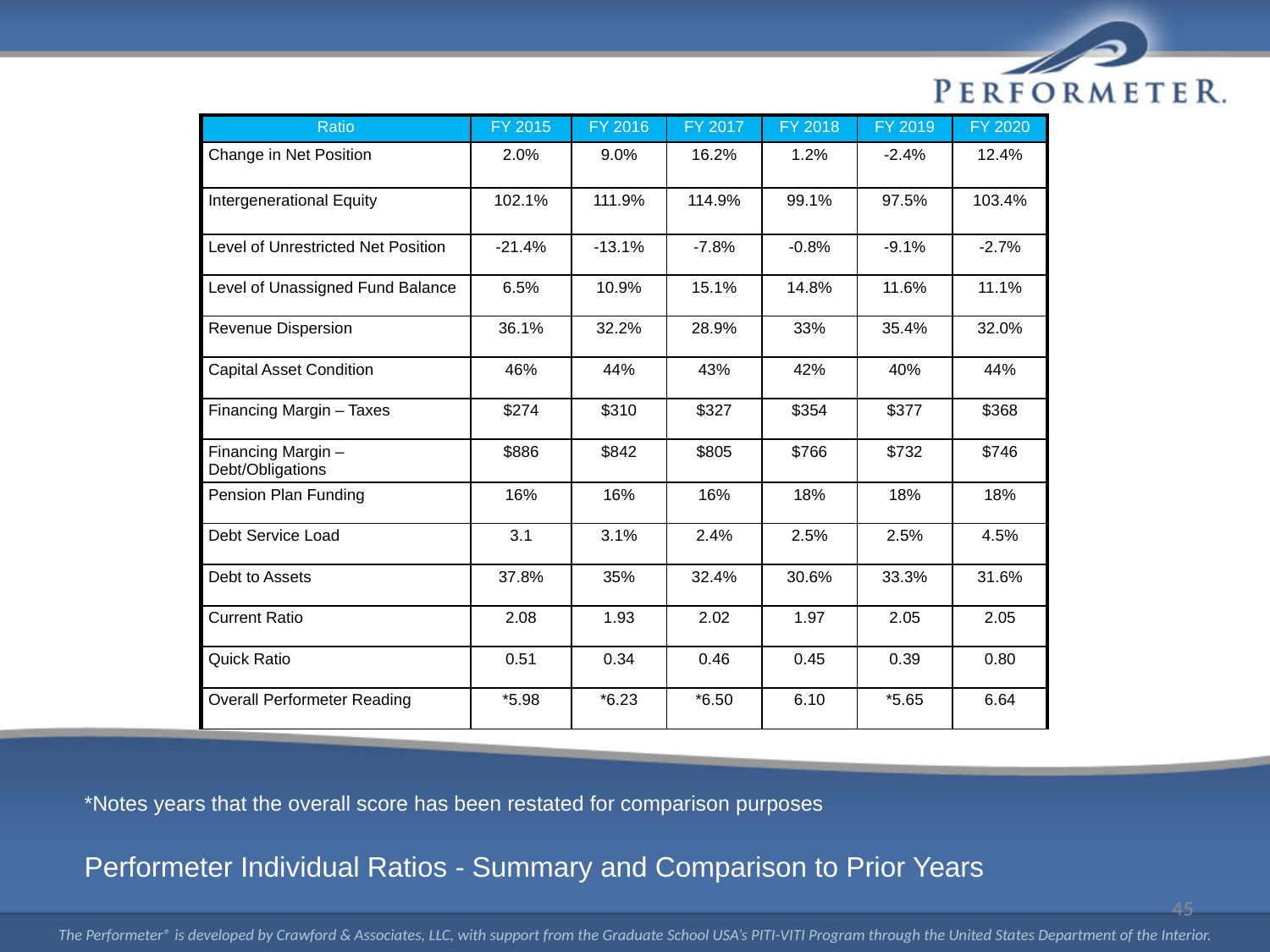

| Ratio | FY 2015 | FY 2016 | FY 2017 | FY 2018 | FY 2019 | FY 2020 |
| --- | --- | --- | --- | --- | --- | --- |
| Change in Net Position | 2.0% | 9.0% | 16.2% | 1.2% | -2.4% | 12.4% |
| Intergenerational Equity | 102.1% | 111.9% | 114.9% | 99.1% | 97.5% | 103.4% |
| Level of Unrestricted Net Position | -21.4% | -13.1% | -7.8% | -0.8% | -9.1% | -2.7% |
| Level of Unassigned Fund Balance | 6.5% | 10.9% | 15.1% | 14.8% | 11.6% | 11.1% |
| Revenue Dispersion | 36.1% | 32.2% | 28.9% | 33% | 35.4% | 32.0% |
| Capital Asset Condition | 46% | 44% | 43% | 42% | 40% | 44% |
| Financing Margin – Taxes | $274 | $310 | $327 | $354 | $377 | $368 |
| Financing Margin – Debt/Obligations | $886 | $842 | $805 | $766 | $732 | $746 |
| Pension Plan Funding | 16% | 16% | 16% | 18% | 18% | 18% |
| Debt Service Load | 3.1 | 3.1% | 2.4% | 2.5% | 2.5% | 4.5% |
| Debt to Assets | 37.8% | 35% | 32.4% | 30.6% | 33.3% | 31.6% |
| Current Ratio | 2.08 | 1.93 | 2.02 | 1.97 | 2.05 | 2.05 |
| Quick Ratio | 0.51 | 0.34 | 0.46 | 0.45 | 0.39 | 0.80 |
| Overall Performeter Reading | \*5.98 | \*6.23 | \*6.50 | 6.10 | \*5.65 | 6.64 |
*Notes years that the overall score has been restated for comparison purposes
Performeter Individual Ratios - Summary and Comparison to Prior Years
45